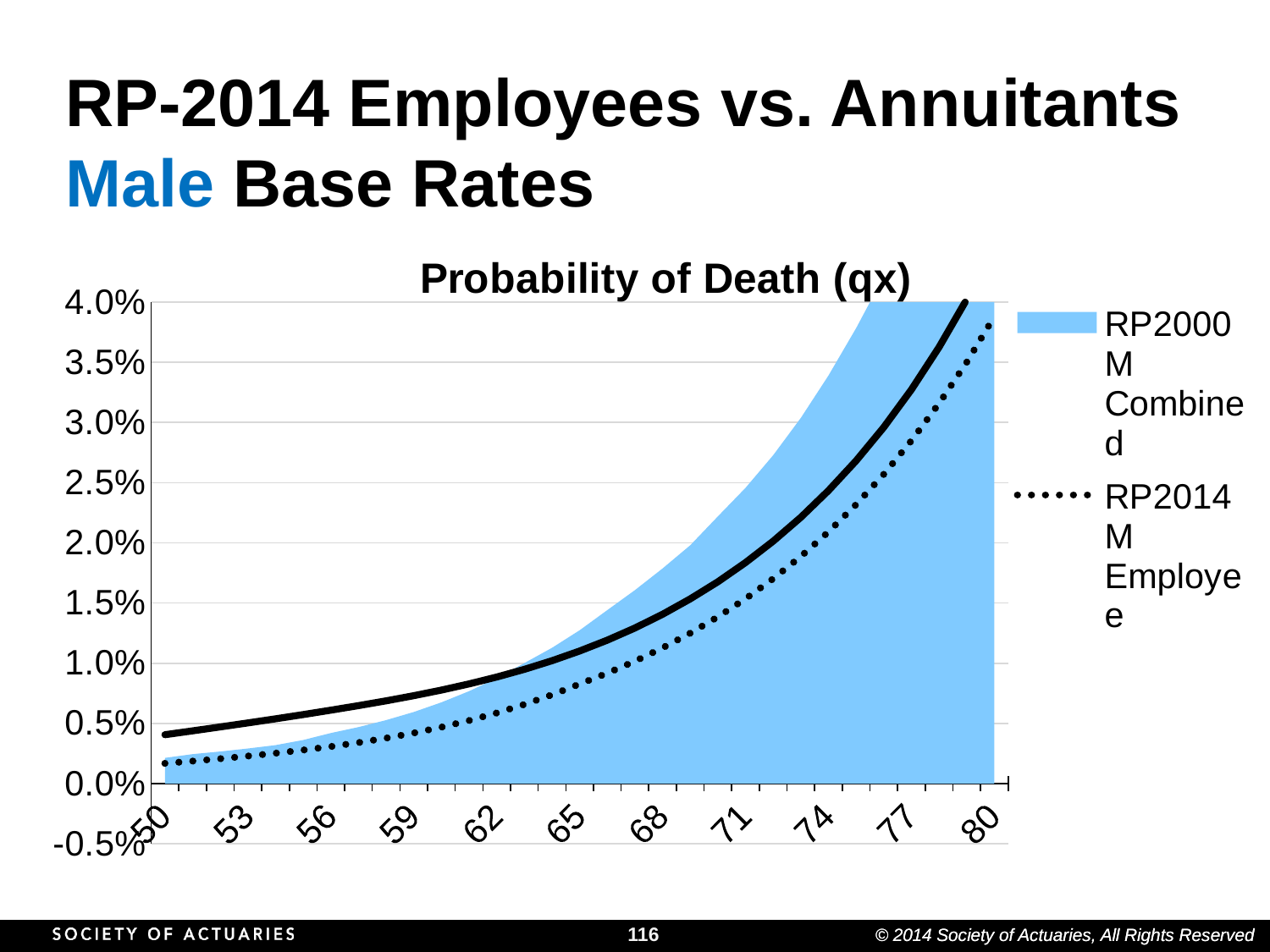

# RP-2014 Employees vs. Annuitants Male Base Rates

### Chart: Probability of Death (qx)

| Category | RP2000 M Combined | RP2014 M Employee | RP2014 M Annuitant Healthy |
|---|---|---|---|
| 50 | 0.002138 | 0.001686 | 0.004064 |
| 51 | 0.002449 | 0.001871 | 0.004384 |
| 52 | 0.002667 | 0.002072 | 0.004709 |
| 53 | 0.002916 | 0.002289 | 0.005042 |
| 54 | 0.003196 | 0.002527 | 0.005384 |
| 55 | 0.003624 | 0.002788 | 0.005735 |
| 56 | 0.0042 | 0.003079 | 0.006099 |
| 57 | 0.004693 | 0.003407 | 0.006478 |
| 58 | 0.005273 | 0.003779 | 0.006877 |
| 59 | 0.005945 | 0.004204 | 0.007305 |
| 60 | 0.006747 | 0.004688 | 0.007771 |
| 61 | 0.007676 | 0.00524 | 0.008284 |
| 62 | 0.008757 | 0.005867 | 0.008854 |
| 63 | 0.010012 | 0.006577 | 0.009492 |
| 64 | 0.01128 | 0.007377 | 0.010209 |
| 65 | 0.012737 | 0.008277 | 0.011013 |
| 66 | 0.014409 | 0.009175 | 0.011916 |
| 67 | 0.016075 | 0.010171 | 0.01293 |
| 68 | 0.017871 | 0.011275 | 0.014067 |
| 69 | 0.019802 | 0.012498 | 0.015342 |
| 70 | 0.022206 | 0.013854 | 0.016769 |
| 71 | 0.02457 | 0.015357 | 0.018363 |
| 72 | 0.027281 | 0.017023 | 0.020141 |
| 73 | 0.030387 | 0.01887 | 0.022127 |
| 74 | 0.0339 | 0.020918 | 0.024345 |
| 75 | 0.037834 | 0.023188 | 0.026826 |
| 76 | 0.042169 | 0.025704 | 0.029608 |
| 77 | 0.046906 | 0.028493 | 0.032735 |
| 78 | 0.052123 | 0.031585 | 0.036258 |
| 79 | 0.057927 | 0.035012 | 0.040232 |
| 80 | 0.064368 | 0.038811 | 0.044722 |